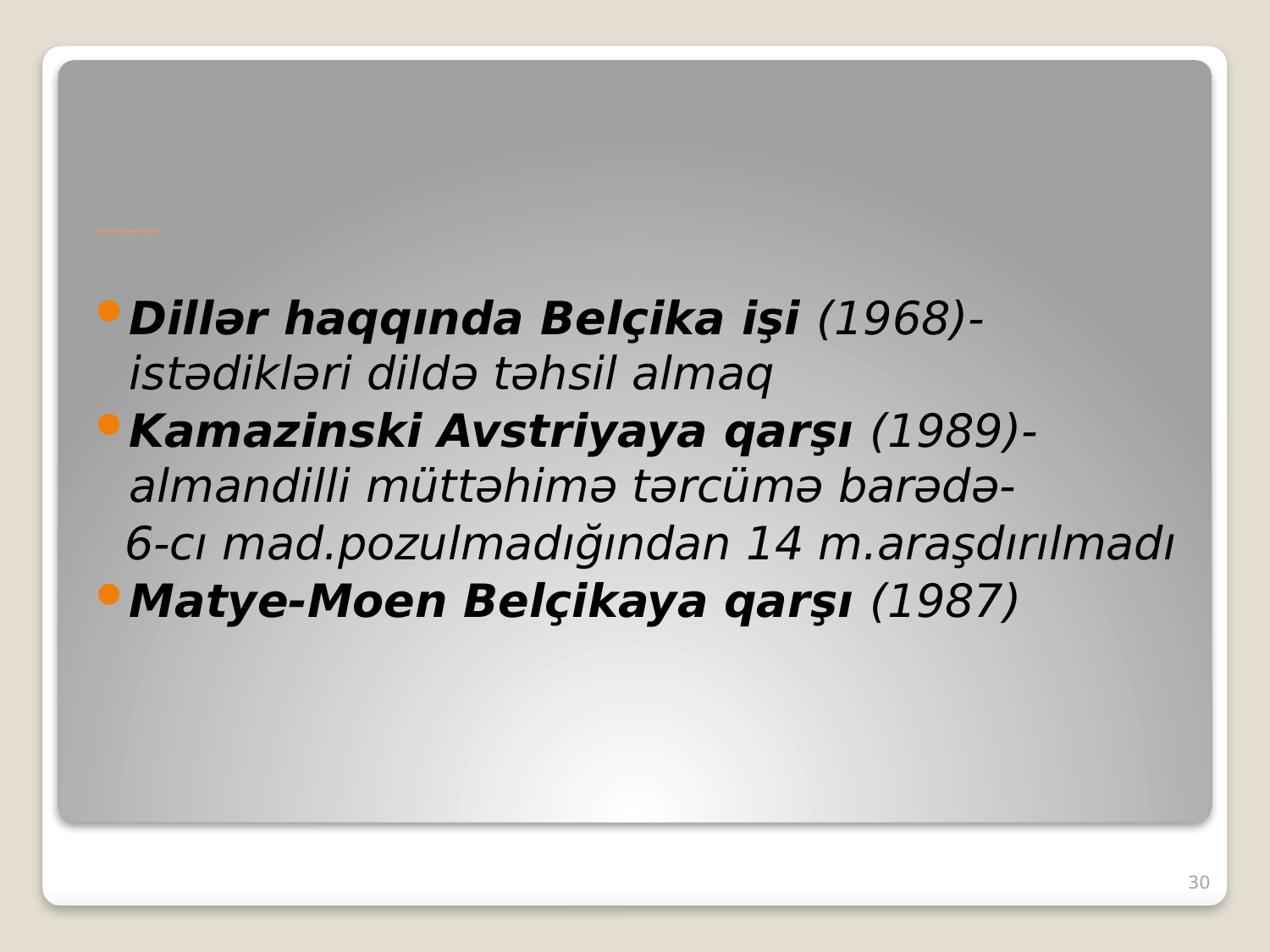

# Dilə əsaslanan fərqlər
Dillər haqqında Belçika işi (1968)- istədikləri dildə təhsil almaq
Kamazinski Avstriyaya qarşı (1989)-almandilli müttəhimə tərcümə barədə-
  6-cı mad.pozulmadığından 14 m.araşdırılmadı
Matye-Moen Belçikaya qarşı (1987)

30